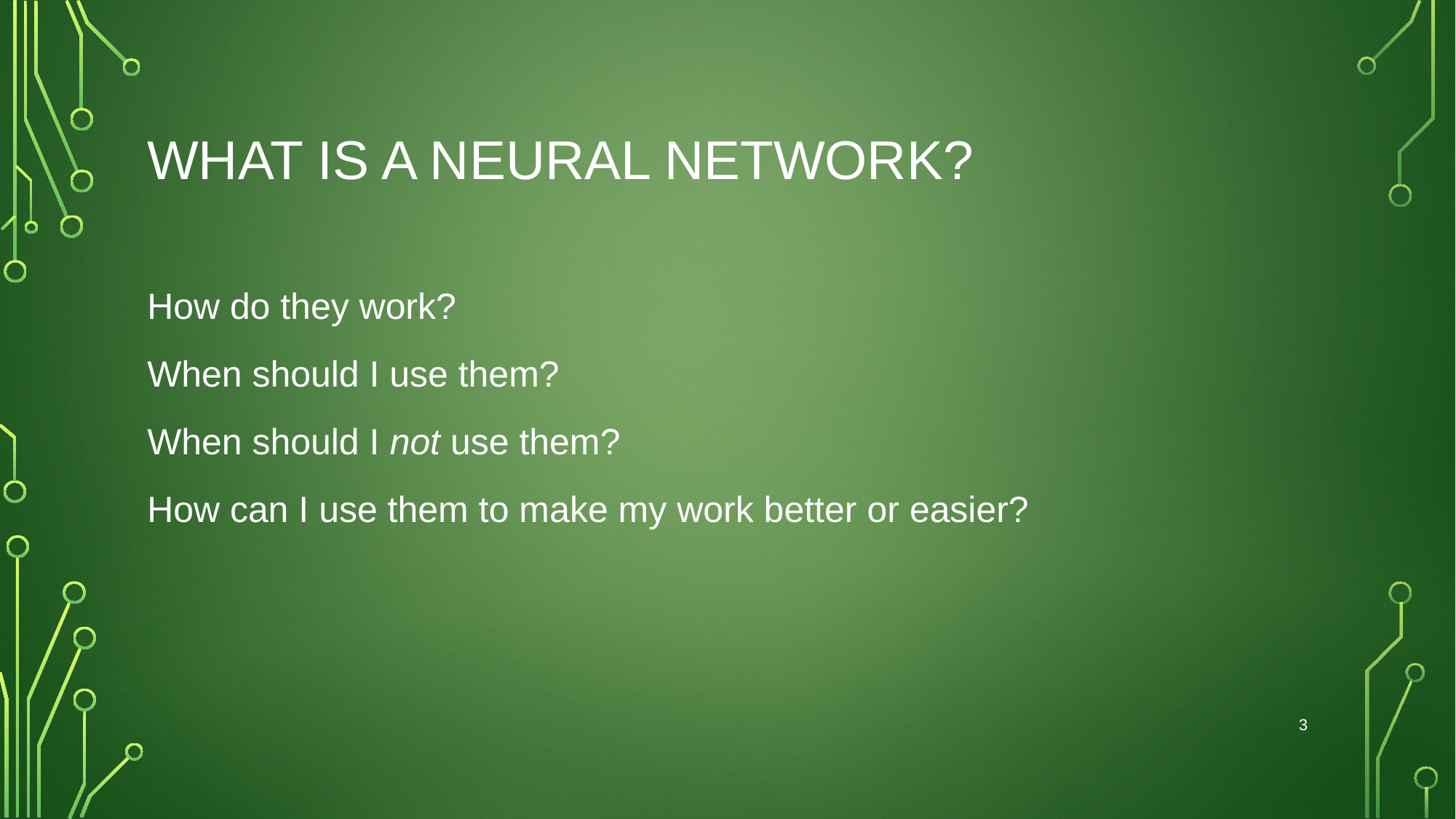

# What is a neural network?
How do they work?
When should I use them?
When should I not use them?
How can I use them to make my work better or easier?
3